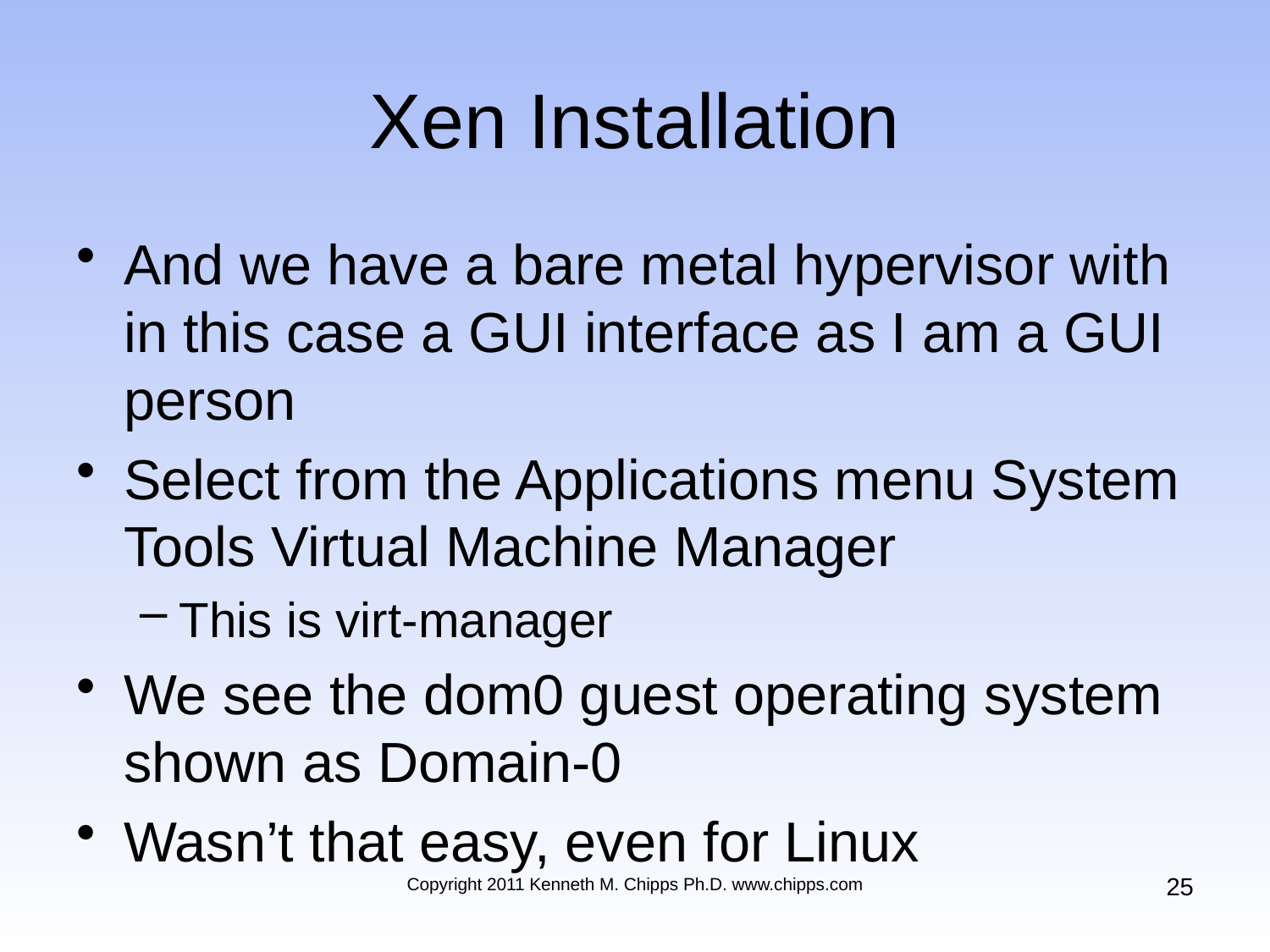

# Xen Installation
And we have a bare metal hypervisor with in this case a GUI interface as I am a GUI person
Select from the Applications menu System Tools Virtual Machine Manager
This is virt-manager
We see the dom0 guest operating system shown as Domain-0
Wasn’t that easy, even for Linux
25
Copyright 2011 Kenneth M. Chipps Ph.D. www.chipps.com